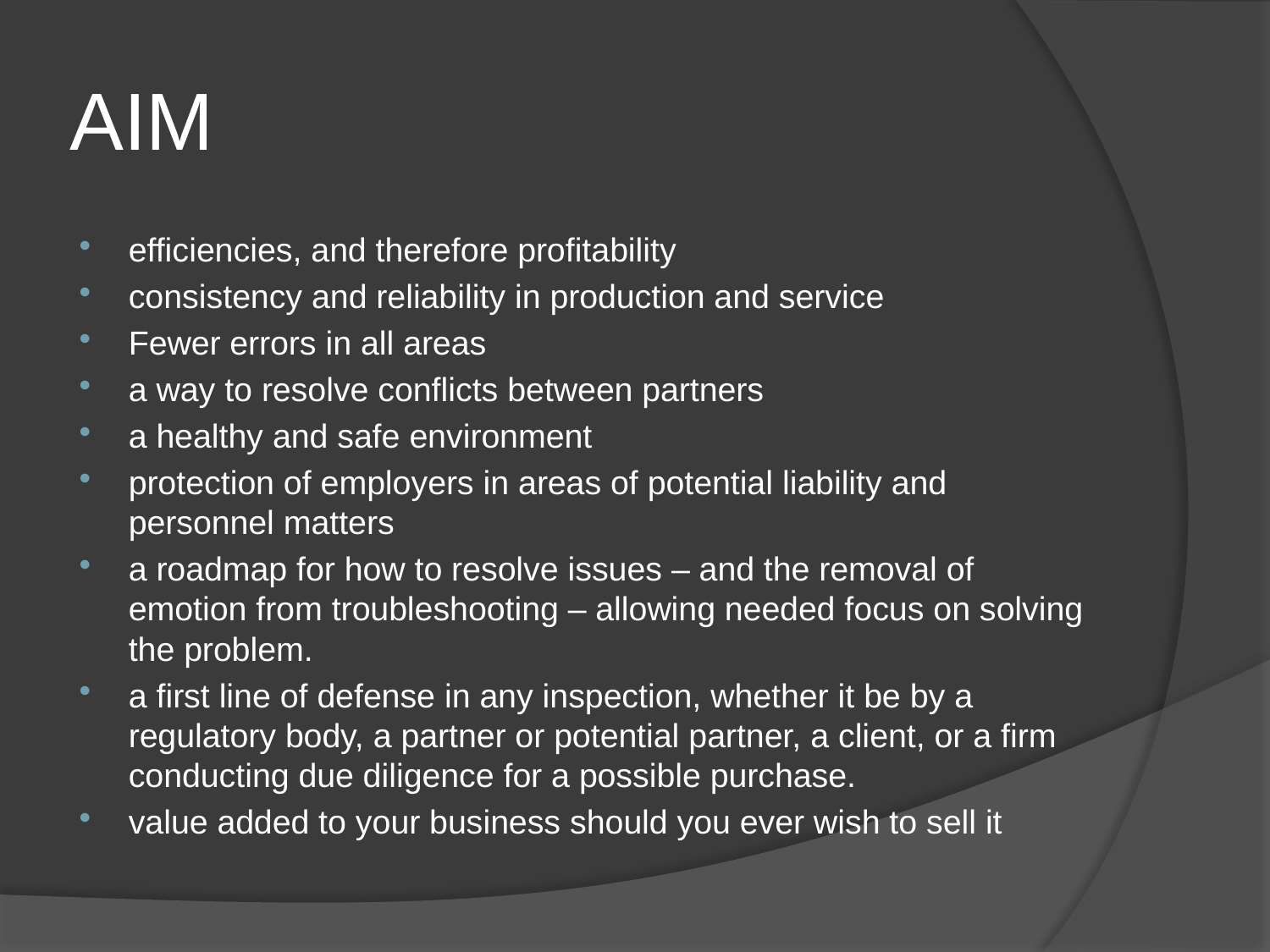

# AIM
efficiencies, and therefore profitability
consistency and reliability in production and service
Fewer errors in all areas
a way to resolve conflicts between partners
a healthy and safe environment
protection of employers in areas of potential liability and personnel matters
a roadmap for how to resolve issues – and the removal of emotion from troubleshooting – allowing needed focus on solving the problem.
a first line of defense in any inspection, whether it be by a regulatory body, a partner or potential partner, a client, or a firm conducting due diligence for a possible purchase.
value added to your business should you ever wish to sell it